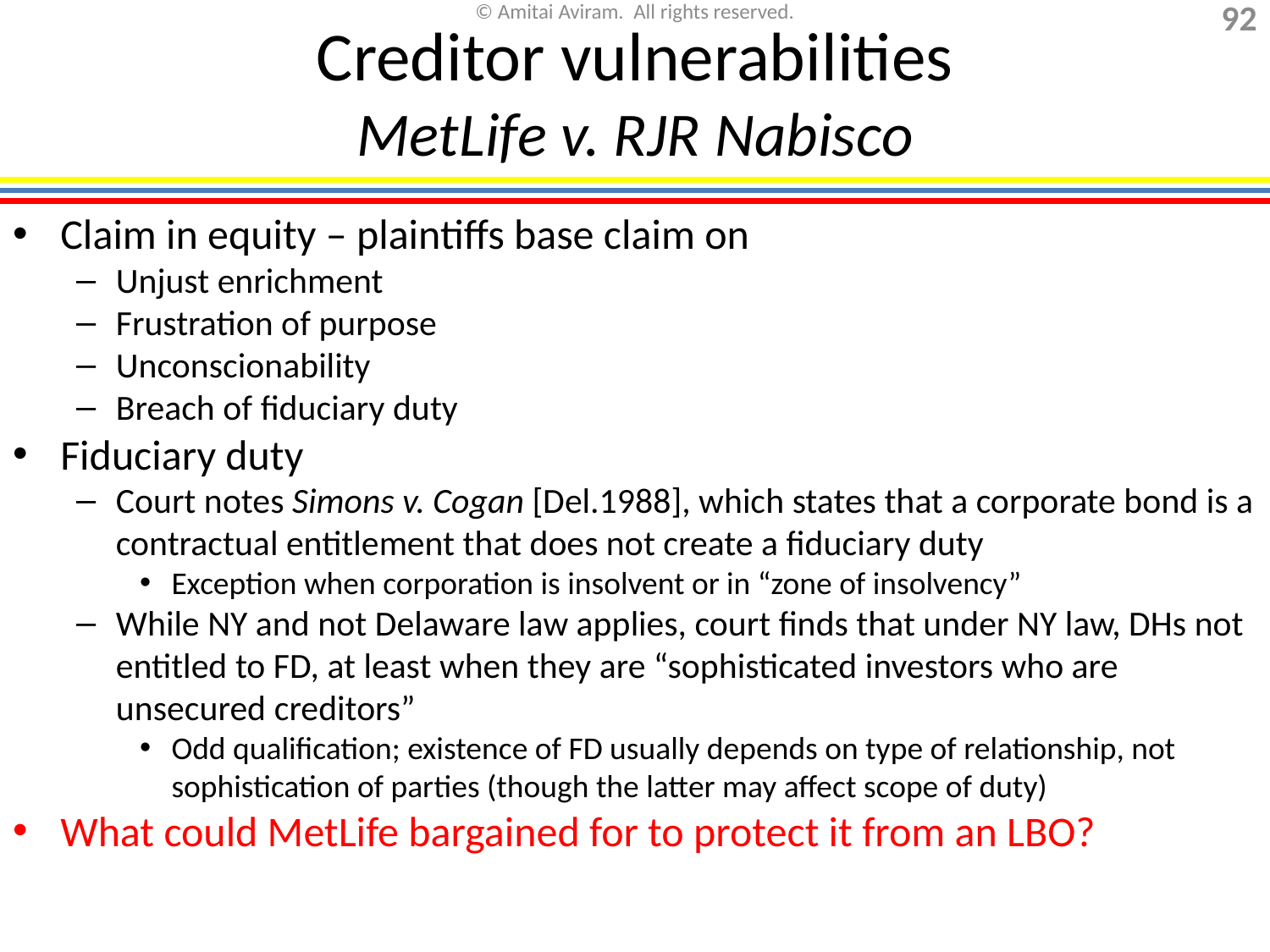

Creditor vulnerabilities
MetLife v. RJR Nabisco
Claim in equity – plaintiffs base claim on
Unjust enrichment
Frustration of purpose
Unconscionability
Breach of fiduciary duty
Fiduciary duty
Court notes Simons v. Cogan [Del.1988], which states that a corporate bond is a contractual entitlement that does not create a fiduciary duty
Exception when corporation is insolvent or in “zone of insolvency”
While NY and not Delaware law applies, court finds that under NY law, DHs not entitled to FD, at least when they are “sophisticated investors who are unsecured creditors”
Odd qualification; existence of FD usually depends on type of relationship, not sophistication of parties (though the latter may affect scope of duty)
What could MetLife bargained for to protect it from an LBO?